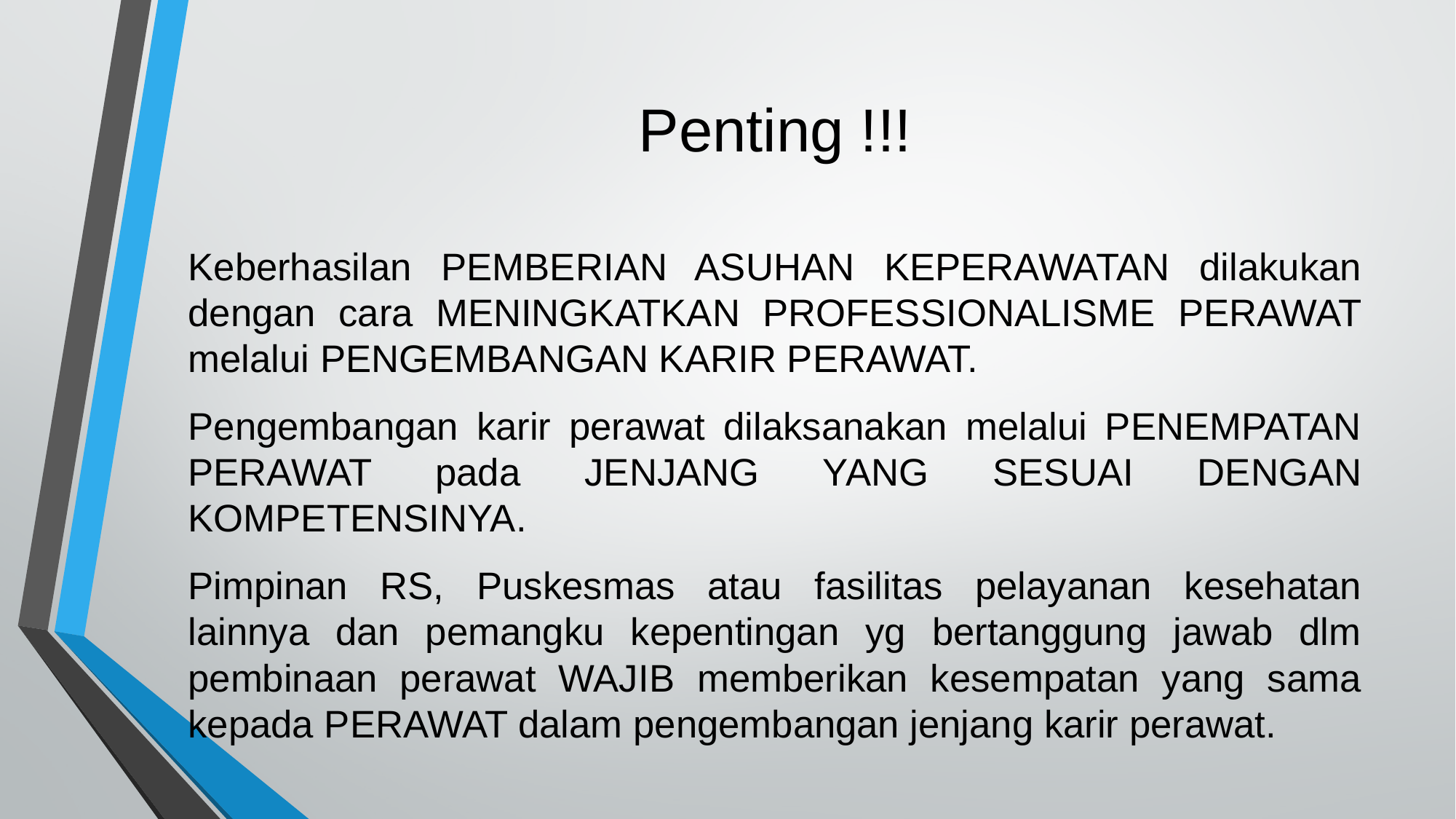

# Penting !!!
Keberhasilan PEMBERIAN ASUHAN KEPERAWATAN dilakukan dengan cara MENINGKATKAN PROFESSIONALISME PERAWAT melalui PENGEMBANGAN KARIR PERAWAT.
Pengembangan karir perawat dilaksanakan melalui PENEMPATAN PERAWAT pada JENJANG YANG SESUAI DENGAN KOMPETENSINYA.
Pimpinan RS, Puskesmas atau fasilitas pelayanan kesehatan lainnya dan pemangku kepentingan yg bertanggung jawab dlm pembinaan perawat WAJIB memberikan kesempatan yang sama kepada PERAWAT dalam pengembangan jenjang karir perawat.